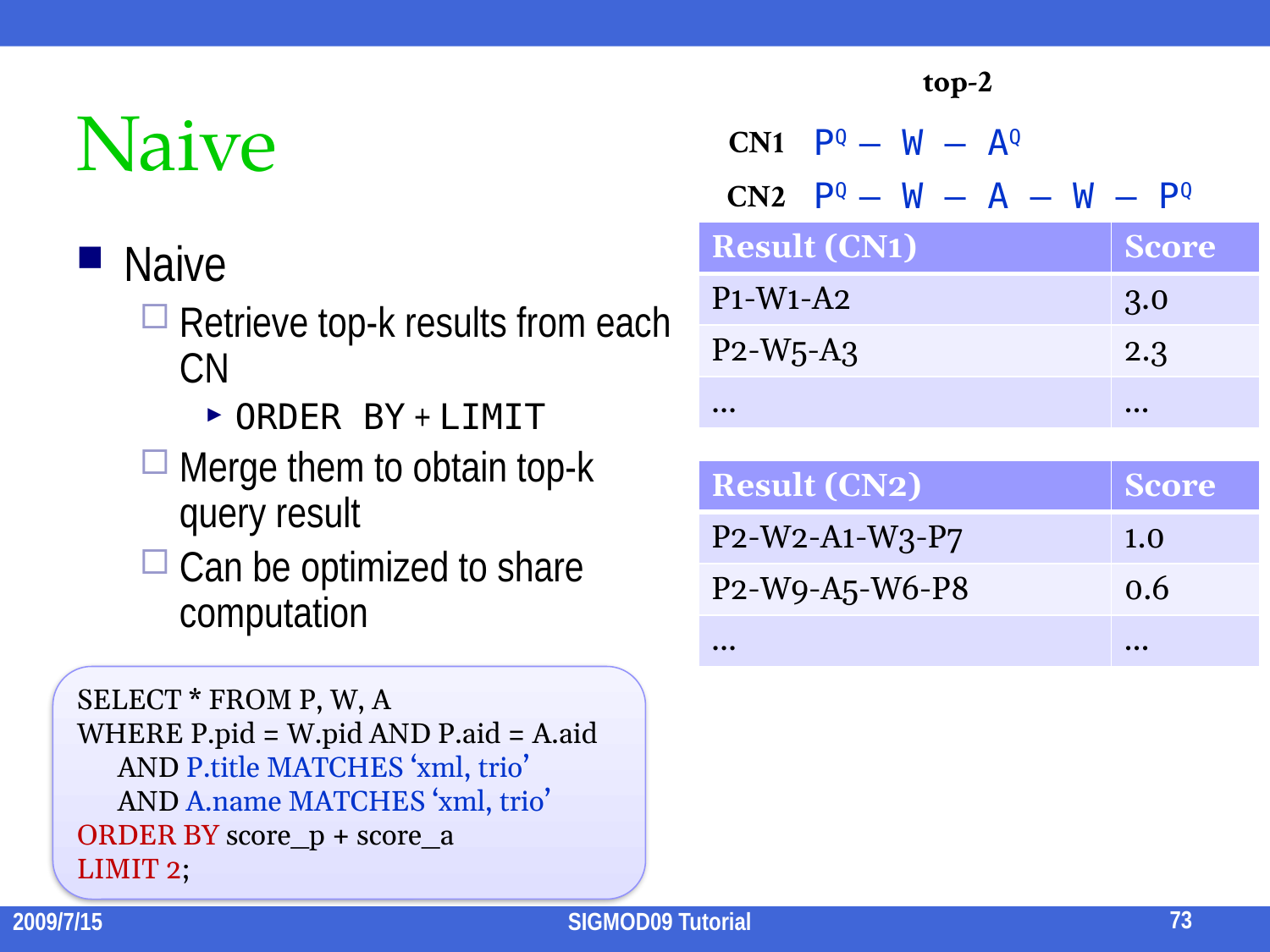

top-2
# Naive
CN1
 PQ – W – AQ
CN2
 PQ – W – A – W – PQ
| Result (CN1) | Score |
| --- | --- |
| P1-W1-A2 | 3.0 |
| P2-W5-A3 | 2.3 |
| ... | ... |
Naive
Retrieve top-k results from each CN
ORDER BY + LIMIT
Merge them to obtain top-k query result
Can be optimized to share computation

| Result (CN2) | Score |
| --- | --- |
| P2-W2-A1-W3-P7 | 1.0 |
| P2-W9-A5-W6-P8 | 0.6 |
| ... | ... |
SELECT * FROM P, W, A
WHERE P.pid = W.pid AND P.aid = A.aid
      AND P.title MATCHES ‘xml, trio’
      AND A.name MATCHES ‘xml, trio’
ORDER BY score_p + score_a
LIMIT 2;
73
2009/7/15
SIGMOD09 Tutorial